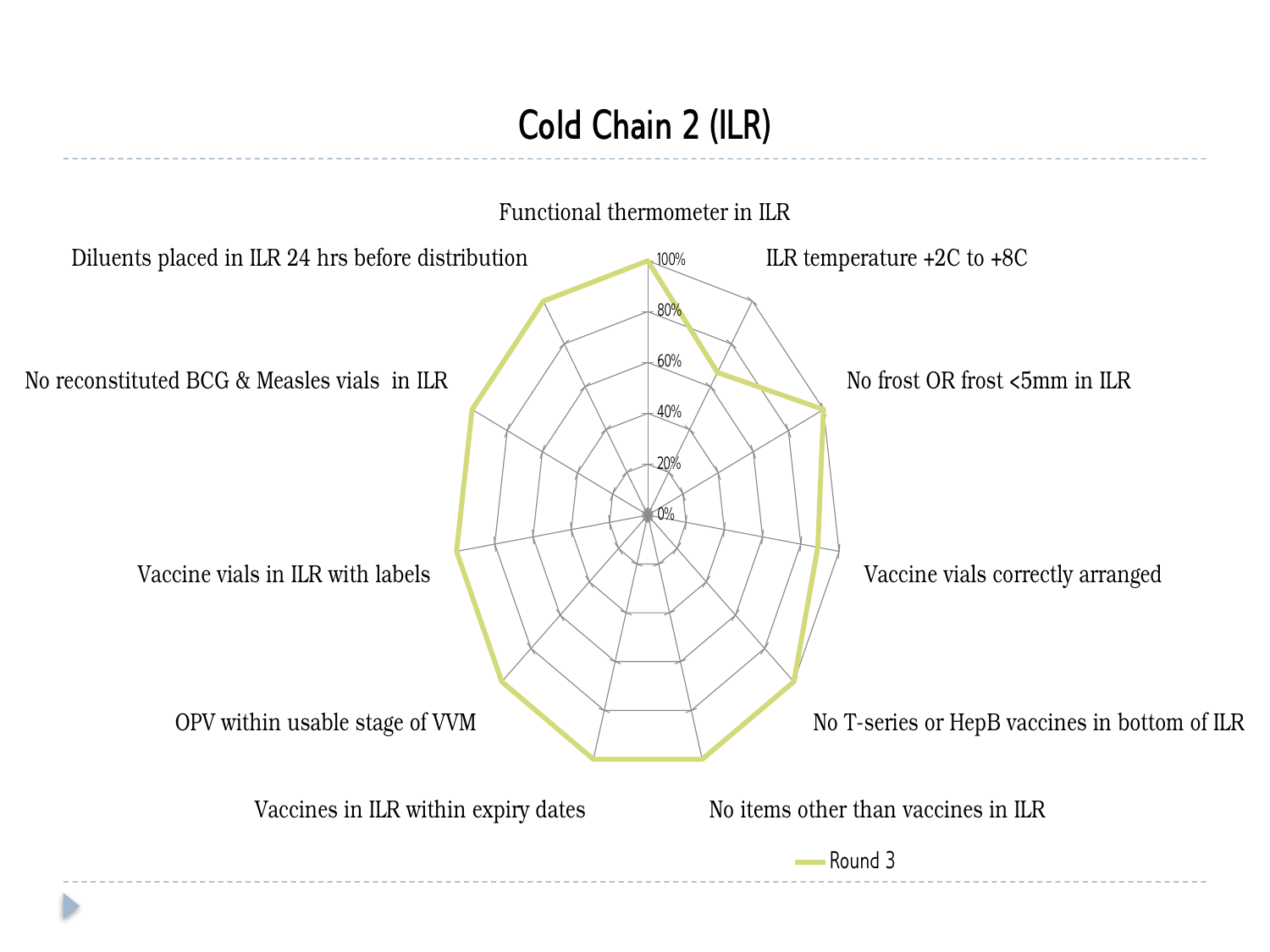

### Chart: Cold Chain 2 (ILR)

| Category | Round 3 |
|---|---|
| Functional thermometer in ILR  | 1.0 |
| ILR temperature +2C to +8C | 0.6666666666666666 |
| No frost OR frost <5mm in ILR | 1.0 |
| Vaccine vials correctly arranged  | 0.8888888888888888 |
| No T-series or HepB vaccines in bottom of ILR | 1.0 |
| No items other than vaccines in ILR  | 1.0 |
| Vaccines in ILR within expiry dates | 1.0 |
| OPV within usable stage of VVM  | 1.0 |
| Vaccine vials in ILR with labels | 1.0 |
| No reconstituted BCG & Measles vials  in ILR | 1.0 |
| Diluents placed in ILR 24 hrs before distribution | 1.0 |